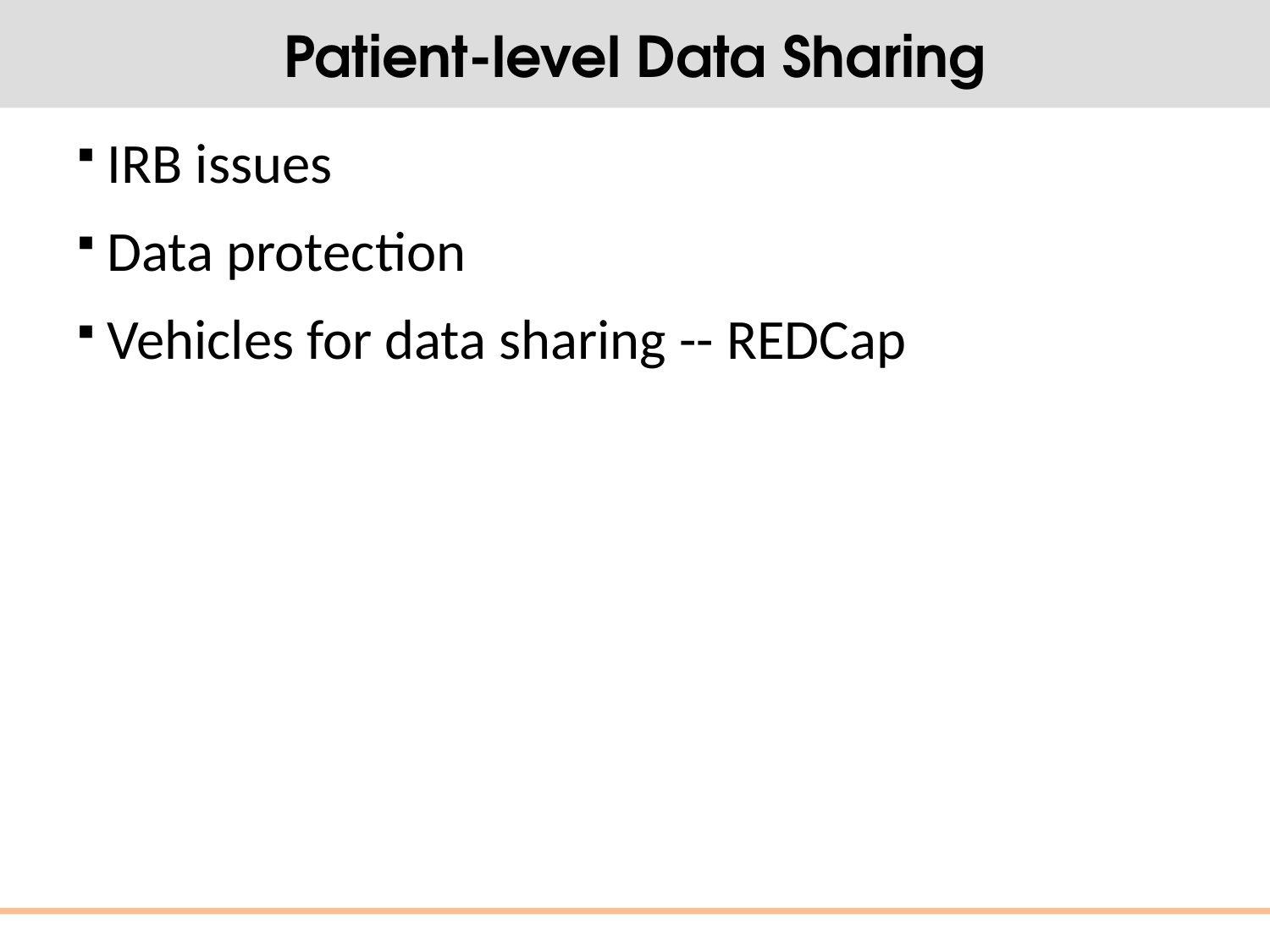

# Patient-level Data Sharing
IRB issues
Data protection
Vehicles for data sharing -- REDCap